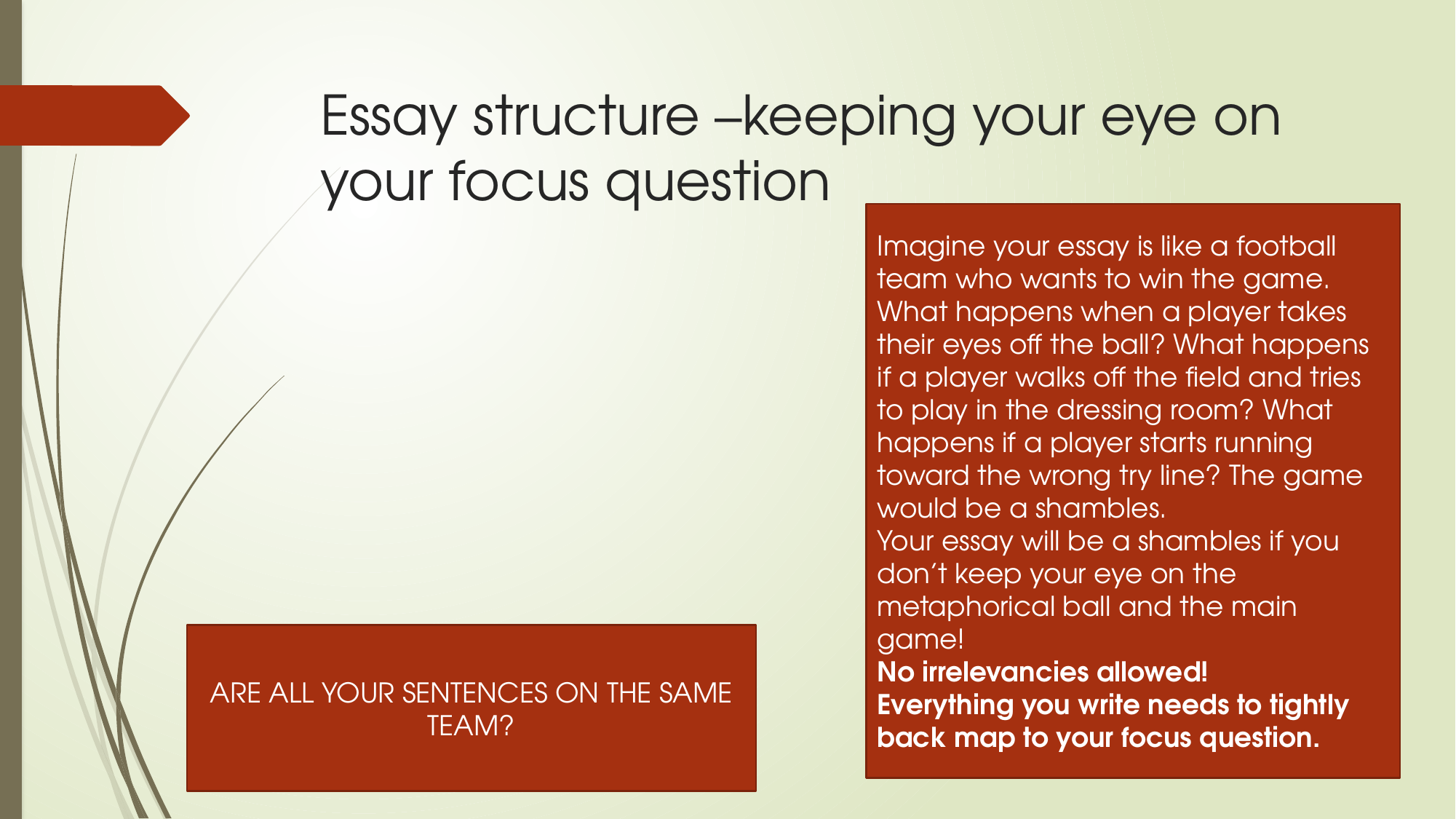

# Essay structure –keeping your eye on your focus question
Imagine your essay is like a football team who wants to win the game. What happens when a player takes their eyes off the ball? What happens if a player walks off the field and tries to play in the dressing room? What happens if a player starts running toward the wrong try line? The game would be a shambles.
Your essay will be a shambles if you don’t keep your eye on the metaphorical ball and the main game!
No irrelevancies allowed!
Everything you write needs to tightly back map to your focus question.

ARE ALL YOUR SENTENCES ON THE SAME TEAM?